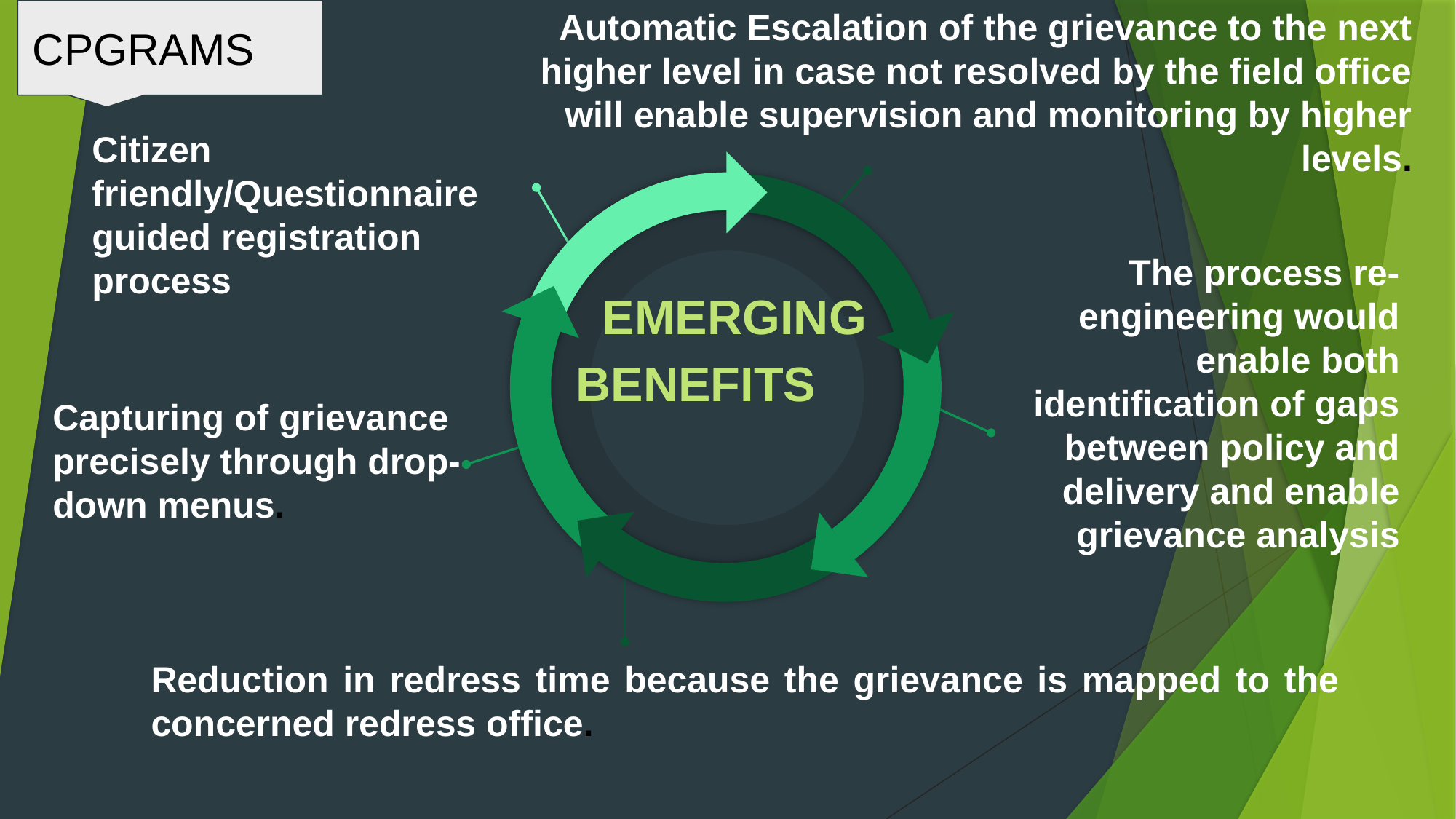

CPGRAMS
Automatic Escalation of the grievance to the next higher level in case not resolved by the field office will enable supervision and monitoring by higher levels.
Citizen friendly/Questionnaire guided registration process

The process re-engineering would enable both identification of gaps between policy and delivery and enable grievance analysis
   EMERGING BENEFITS

Capturing of grievance precisely through drop-down menus.

Reduction in redress time because the grievance is mapped to the concerned redress office.